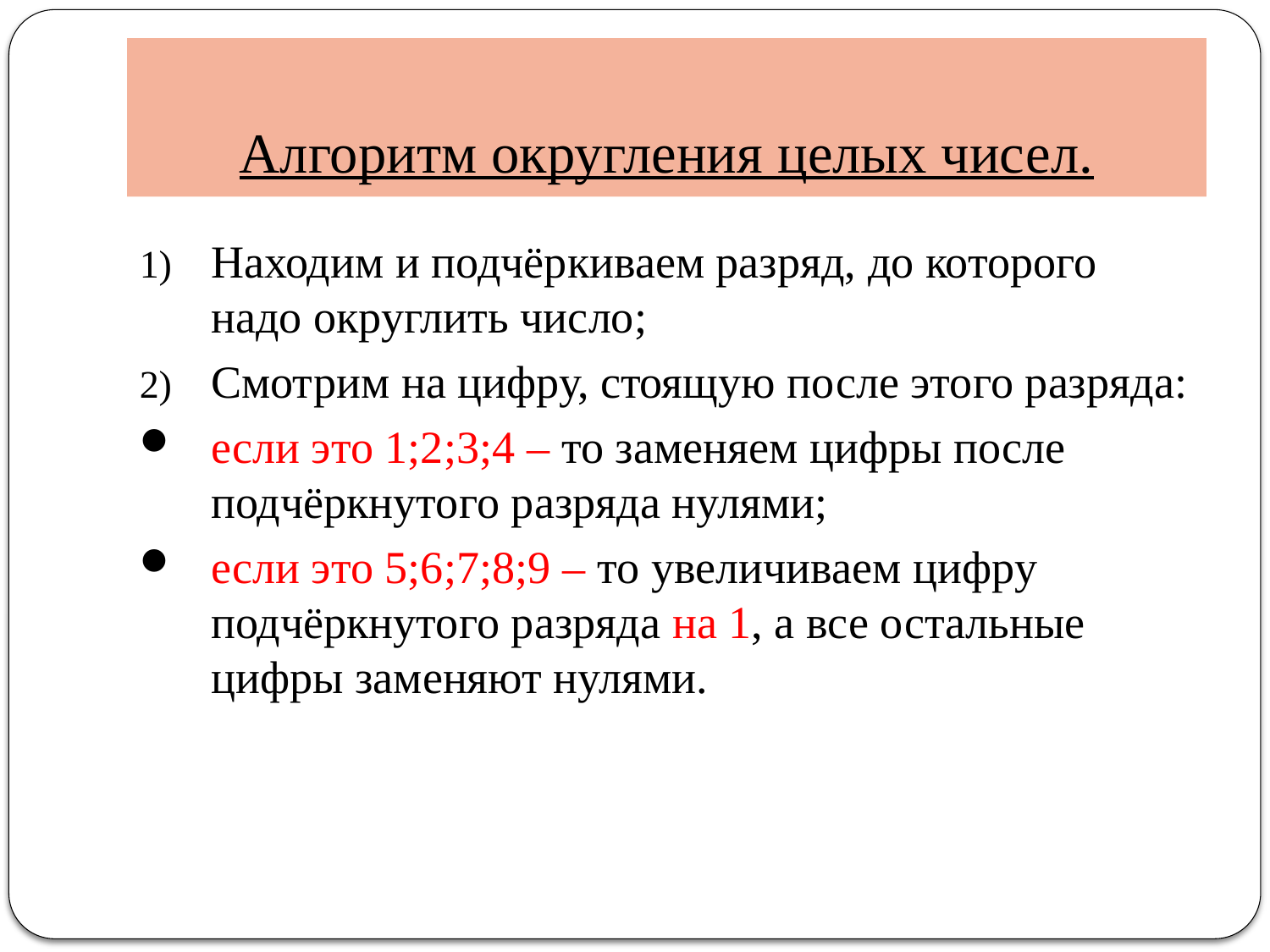

Алгоритм округления целых чисел.
Находим и подчёркиваем разряд, до которого надо округлить число;
Смотрим на цифру, стоящую после этого разряда:
если это 1;2;3;4 – то заменяем цифры после подчёркнутого разряда нулями;
если это 5;6;7;8;9 – то увеличиваем цифру подчёркнутого разряда на 1, а все остальные цифры заменяют нулями.